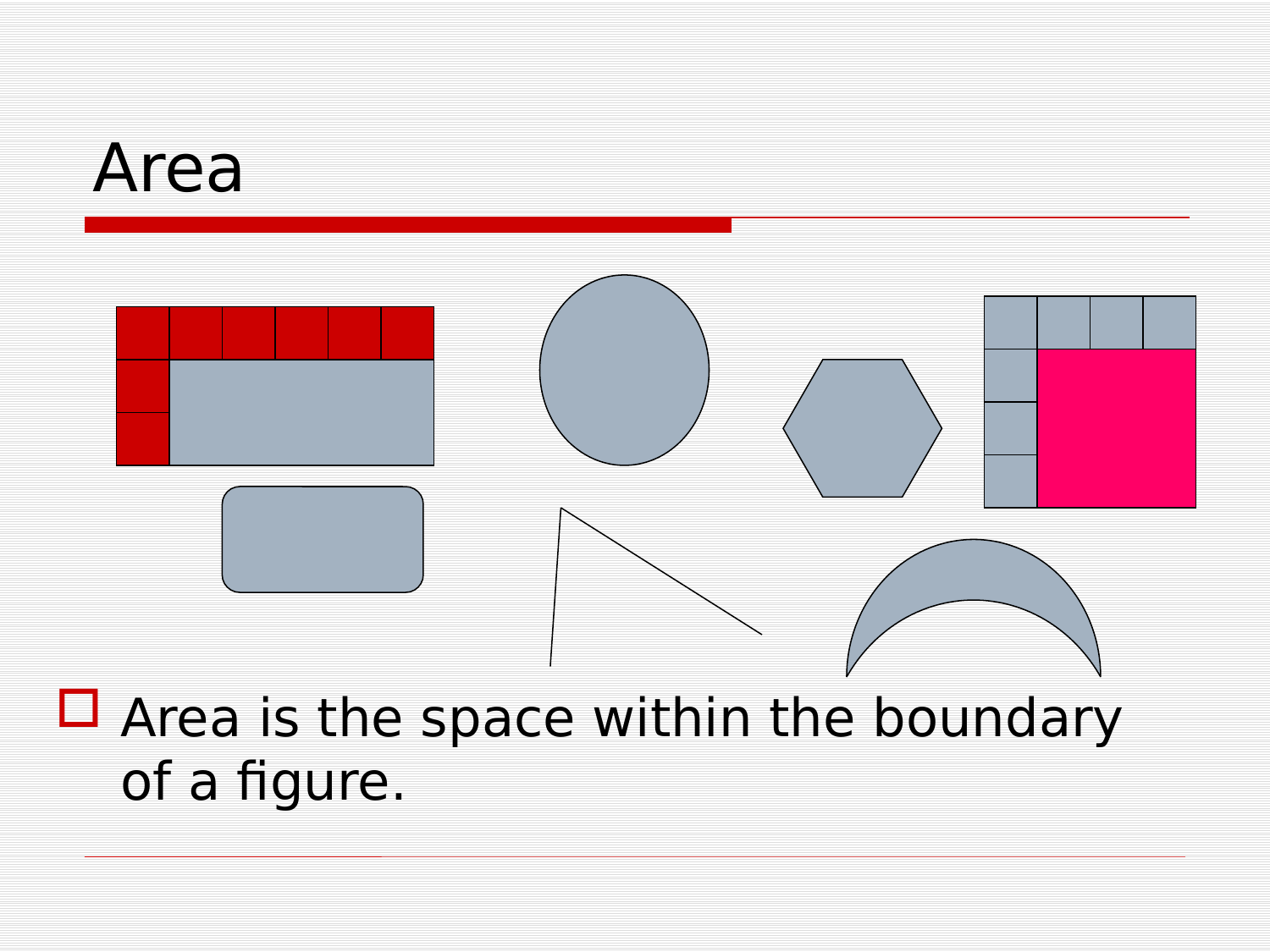

# Area

Area is the space within the boundary of a figure.